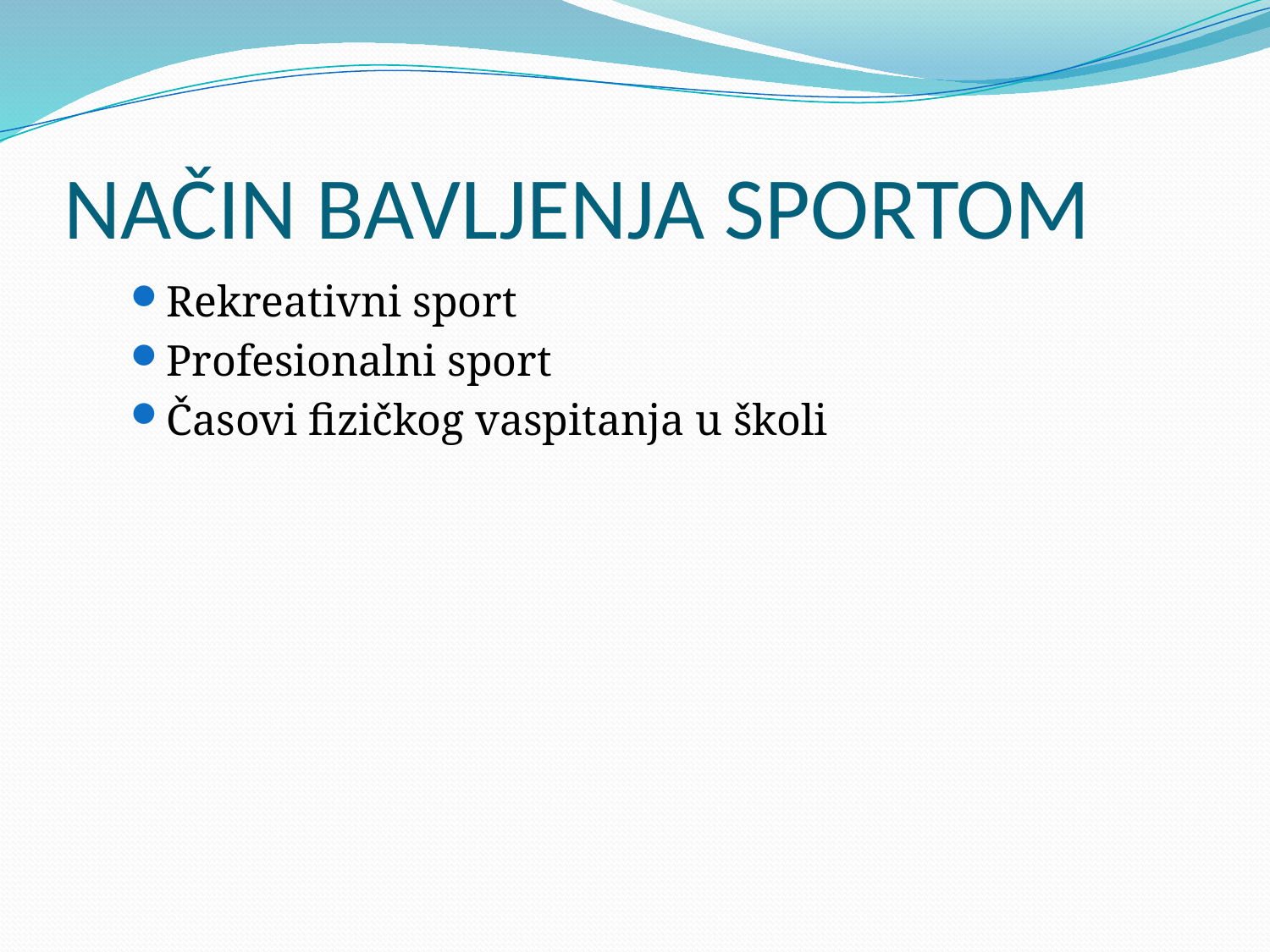

# NAČIN BAVLJENJA SPORTOM
Rekreativni sport
Profesionalni sport
Časovi fizičkog vaspitanja u školi